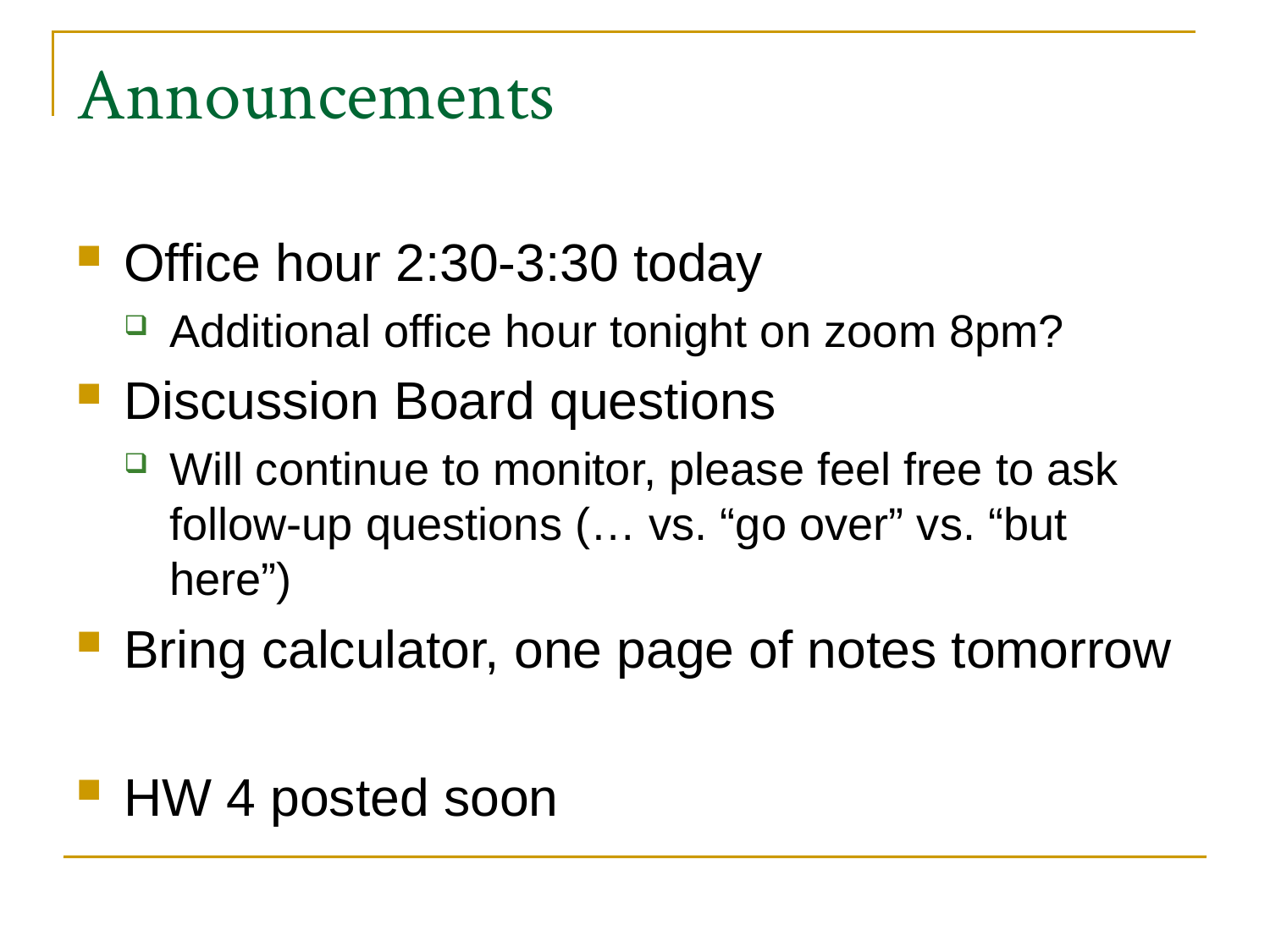

# Announcements
Office hour 2:30-3:30 today
Additional office hour tonight on zoom 8pm?
Discussion Board questions
Will continue to monitor, please feel free to ask follow-up questions (… vs. “go over” vs. “but here”)
Bring calculator, one page of notes tomorrow

HW 4 posted soon